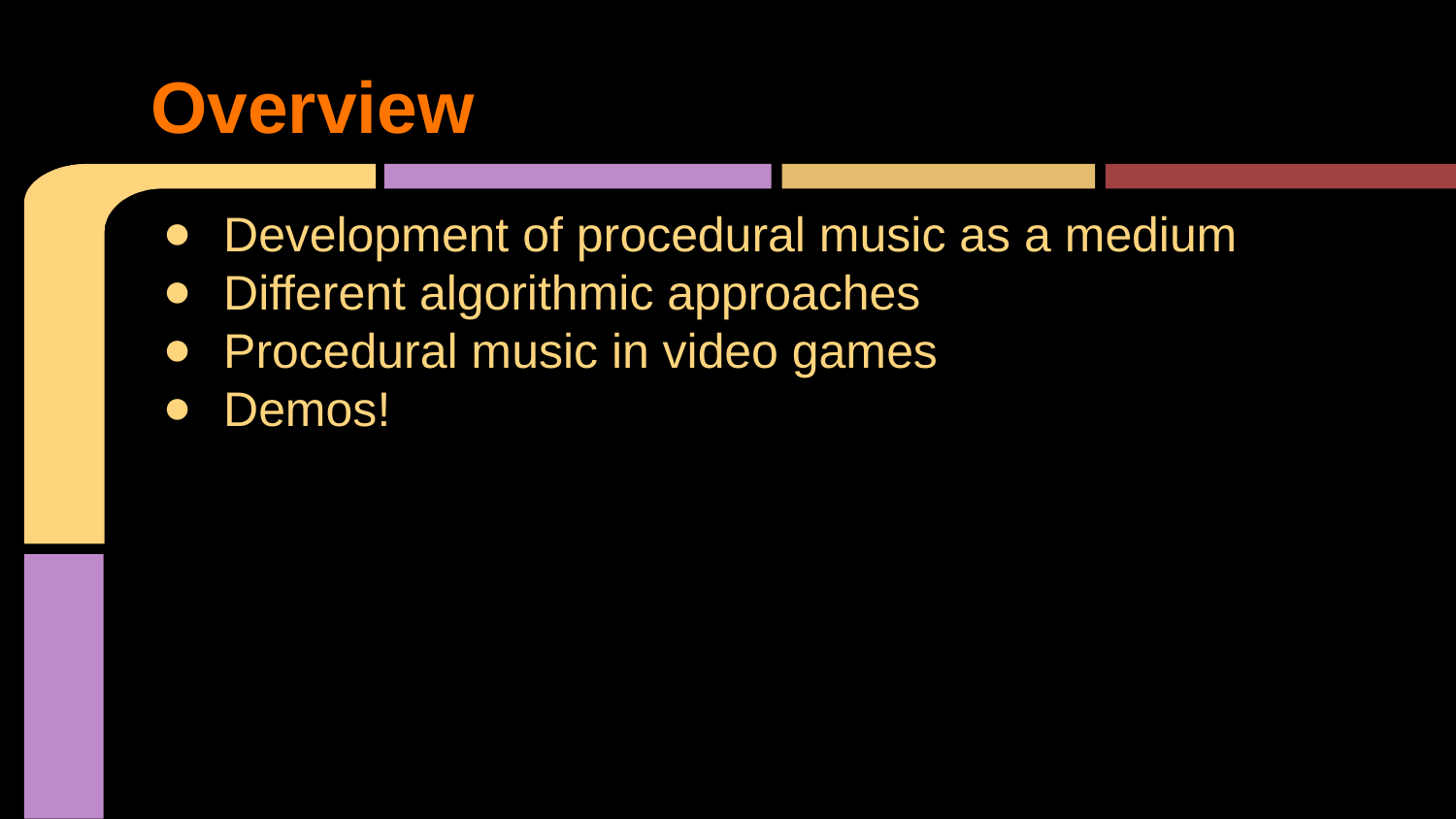

# Overview
Development of procedural music as a medium
Different algorithmic approaches
Procedural music in video games
Demos!